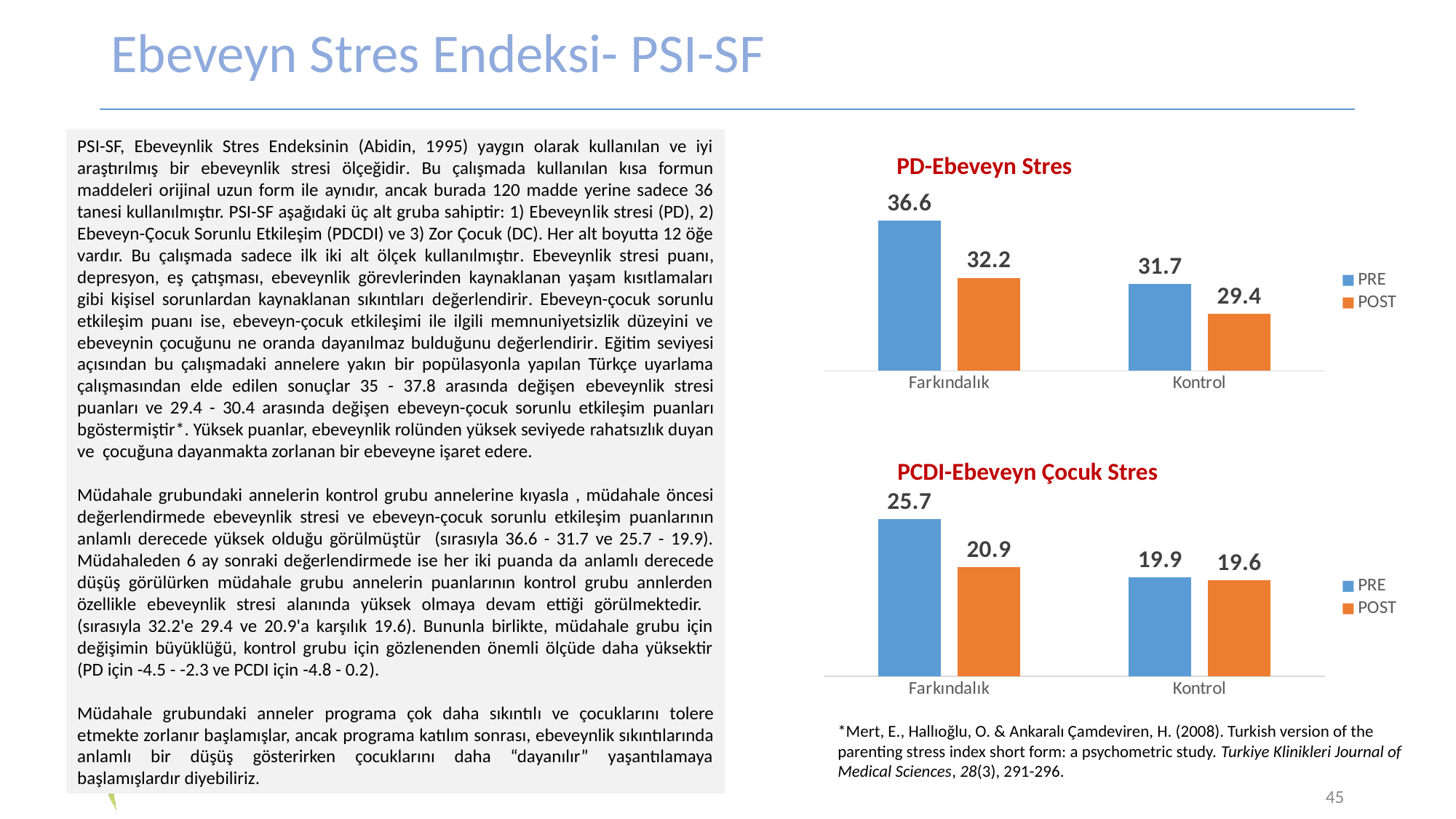

# Ebeveyn Stres Endeksi- PSI-SF
PSI-SF, Ebeveynlik Stres Endeksinin (Abidin, 1995) yaygın olarak kullanılan ve iyi araştırılmış bir ebeveynlik stresi ölçeğidir. Bu çalışmada kullanılan kısa formun maddeleri orijinal uzun form ile aynıdır, ancak burada 120 madde yerine sadece 36 tanesi kullanılmıştır. PSI-SF aşağıdaki üç alt gruba sahiptir: 1) Ebeveynlik stresi (PD), 2) Ebeveyn-Çocuk Sorunlu Etkileşim (PDCDI) ve 3) Zor Çocuk (DC). Her alt boyutta 12 öğe vardır. Bu çalışmada sadece ilk iki alt ölçek kullanılmıştır. Ebeveynlik stresi puanı, depresyon, eş çatışması, ebeveynlik görevlerinden kaynaklanan yaşam kısıtlamaları gibi kişisel sorunlardan kaynaklanan sıkıntıları değerlendirir. Ebeveyn-çocuk sorunlu etkileşim puanı ise, ebeveyn-çocuk etkileşimi ile ilgili memnuniyetsizlik düzeyini ve ebeveynin çocuğunu ne oranda dayanılmaz bulduğunu değerlendirir. Eğitim seviyesi açısından bu çalışmadaki annelere yakın bir popülasyonla yapılan Türkçe uyarlama çalışmasından elde edilen sonuçlar 35 - 37.8 arasında değişen ebeveynlik stresi puanları ve 29.4 - 30.4 arasında değişen ebeveyn-çocuk sorunlu etkileşim puanları bgöstermiştir*. Yüksek puanlar, ebeveynlik rolünden yüksek seviyede rahatsızlık duyan ve  çocuğuna dayanmakta zorlanan bir ebeveyne işaret edere.

Müdahale grubundaki annelerin kontrol grubu annelerine kıyasla , müdahale öncesi değerlendirmede ebeveynlik stresi ve ebeveyn-çocuk sorunlu etkileşim puanlarının anlamlı derecede yüksek olduğu görülmüştür  (sırasıyla 36.6 - 31.7 ve 25.7 - 19.9). Müdahaleden 6 ay sonraki değerlendirmede ise her iki puanda da anlamlı derecede düşüş görülürken müdahale grubu annelerin puanlarının kontrol grubu annlerden özellikle ebeveynlik stresi alanında yüksek olmaya devam ettiği görülmektedir.  (sırasıyla 32.2'e 29.4 ve 20.9'a karşılık 19.6). Bununla birlikte, müdahale grubu için değişimin büyüklüğü, kontrol grubu için gözlenenden önemli ölçüde daha yüksektir (PD için -4.5 - -2.3 ve PCDI için -4.8 - 0.2).

Müdahale grubundaki anneler programa çok daha sıkıntılı ve çocuklarını tolere etmekte zorlanır başlamışlar, ancak programa katılım sonrası, ebeveynlik sıkıntılarında anlamlı bir düşüş gösterirken çocuklarını daha “dayanılır” yaşantılamaya başlamışlardır diyebiliriz.
PD-Ebeveyn Stres

### Chart

| Category | PRE | POST |
|---|---|---|
| Farkındalık | 36.6 | 32.2 |
| Kontrol | 31.7 | 29.4 |
PCDI-Ebeveyn Çocuk Stres

### Chart

| Category | PRE | POST |
|---|---|---|
| Farkındalık | 25.7 | 20.9 |
| Kontrol | 19.9 | 19.6 |
*Mert, E., Hallıoğlu, O. & Ankaralı Çamdeviren, H. (2008). Turkish version of the parenting stress index short form: a psychometric study. Turkiye Klinikleri Journal of Medical Sciences, 28(3), 291-296.
45